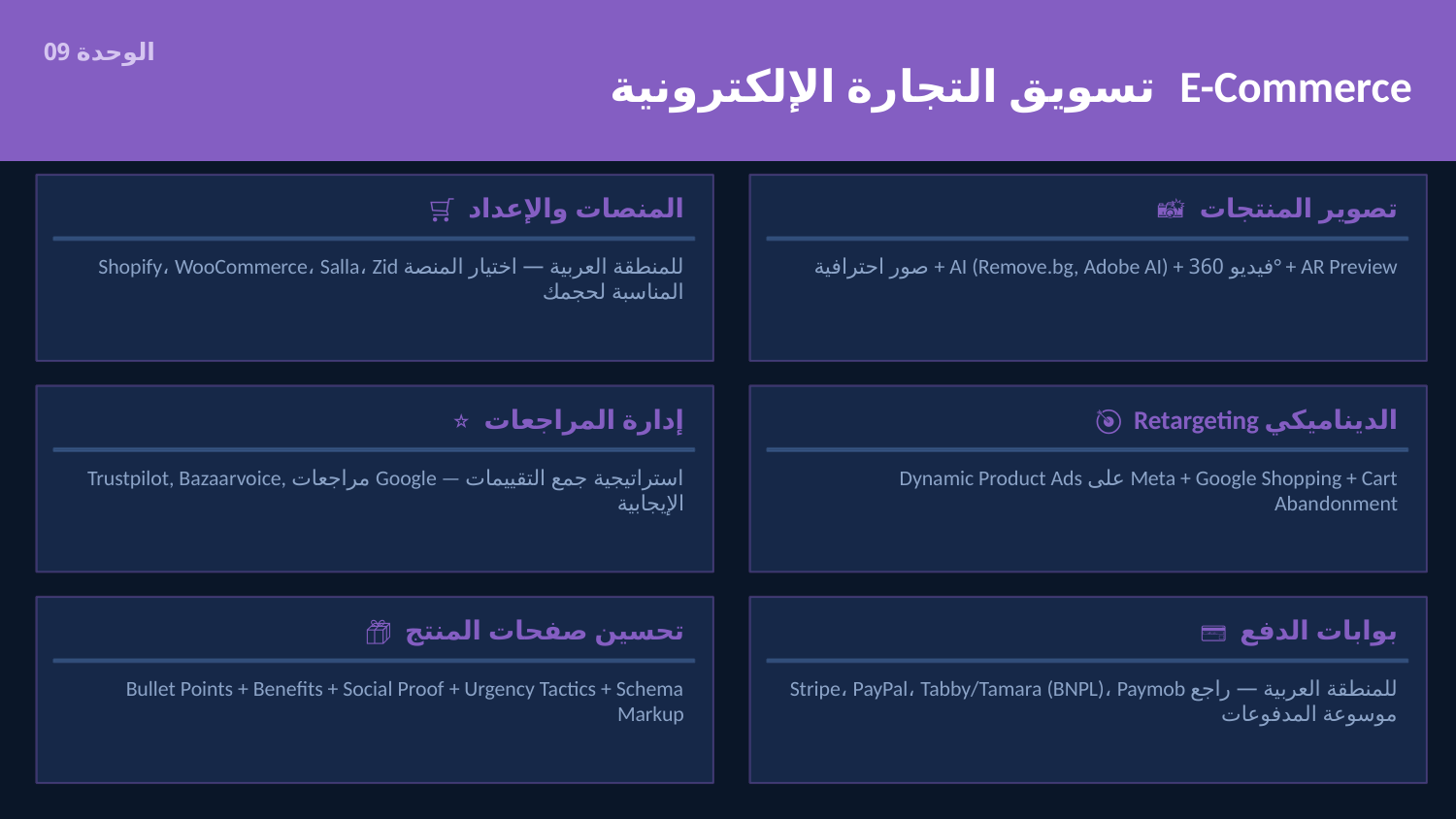

الوحدة 09
تسويق التجارة الإلكترونية  E-Commerce

🛒  المنصات والإعداد

📸  تصوير المنتجات

Shopify، WooCommerce، Salla، Zid للمنطقة العربية — اختيار المنصة المناسبة لحجمك
صور احترافية + AI (Remove.bg, Adobe AI) + فيديو 360° + AR Preview

⭐  إدارة المراجعات

🎯  Retargeting الديناميكي

Trustpilot, Bazaarvoice, مراجعات Google — استراتيجية جمع التقييمات الإيجابية
Dynamic Product Ads على Meta + Google Shopping + Cart Abandonment

📦  تحسين صفحات المنتج

💳  بوابات الدفع

Bullet Points + Benefits + Social Proof + Urgency Tactics + Schema Markup
Stripe، PayPal، Tabby/Tamara (BNPL)، Paymob للمنطقة العربية — راجع موسوعة المدفوعات